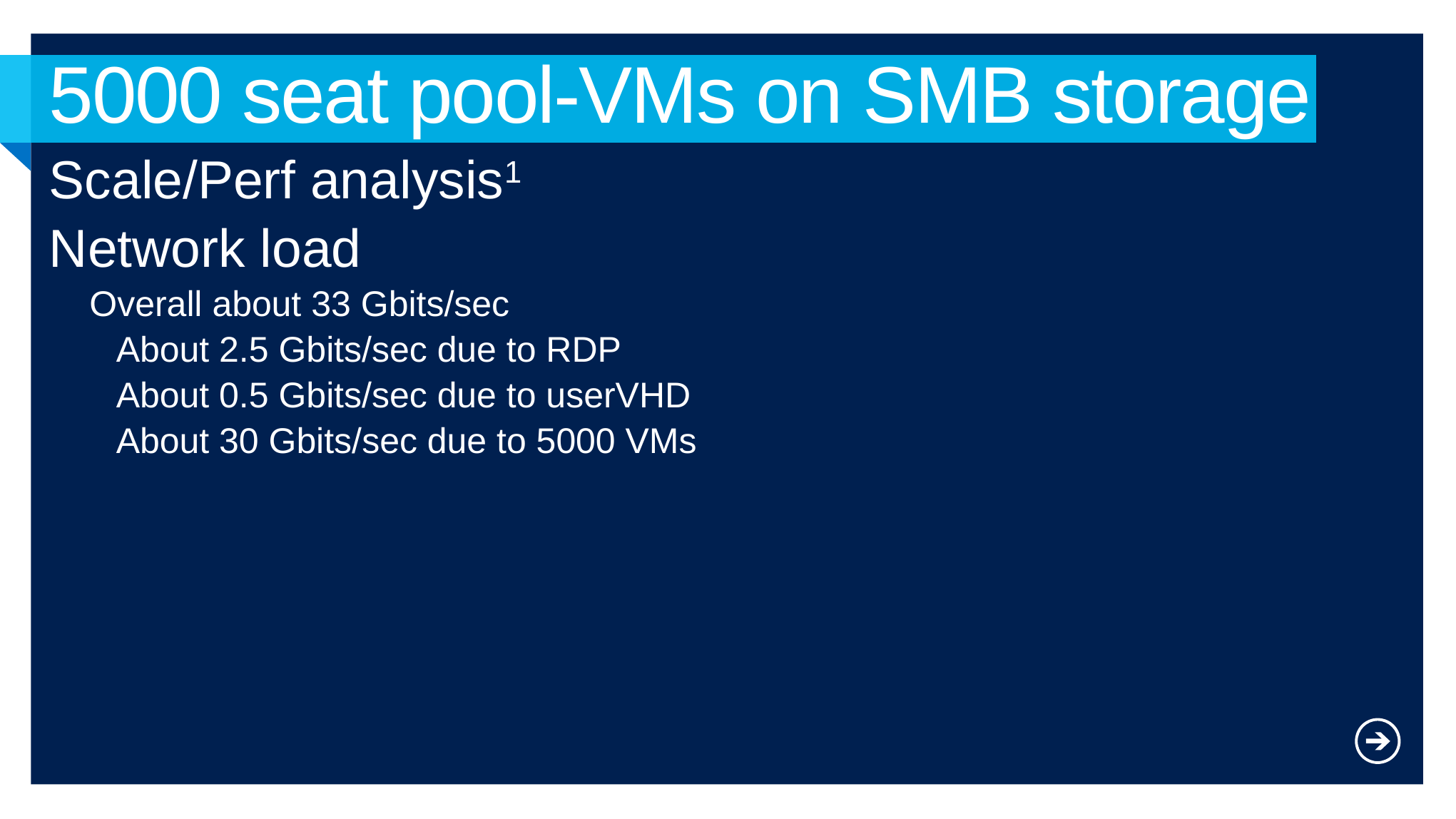

# 5000 seat pool-VMs on SMB storage
Scale/Perf analysis1
Network load
Overall about 33 Gbits/sec
About 2.5 Gbits/sec due to RDP
About 0.5 Gbits/sec due to userVHD
About 30 Gbits/sec due to 5000 VMs
1 Perf data is highly workload sensitive